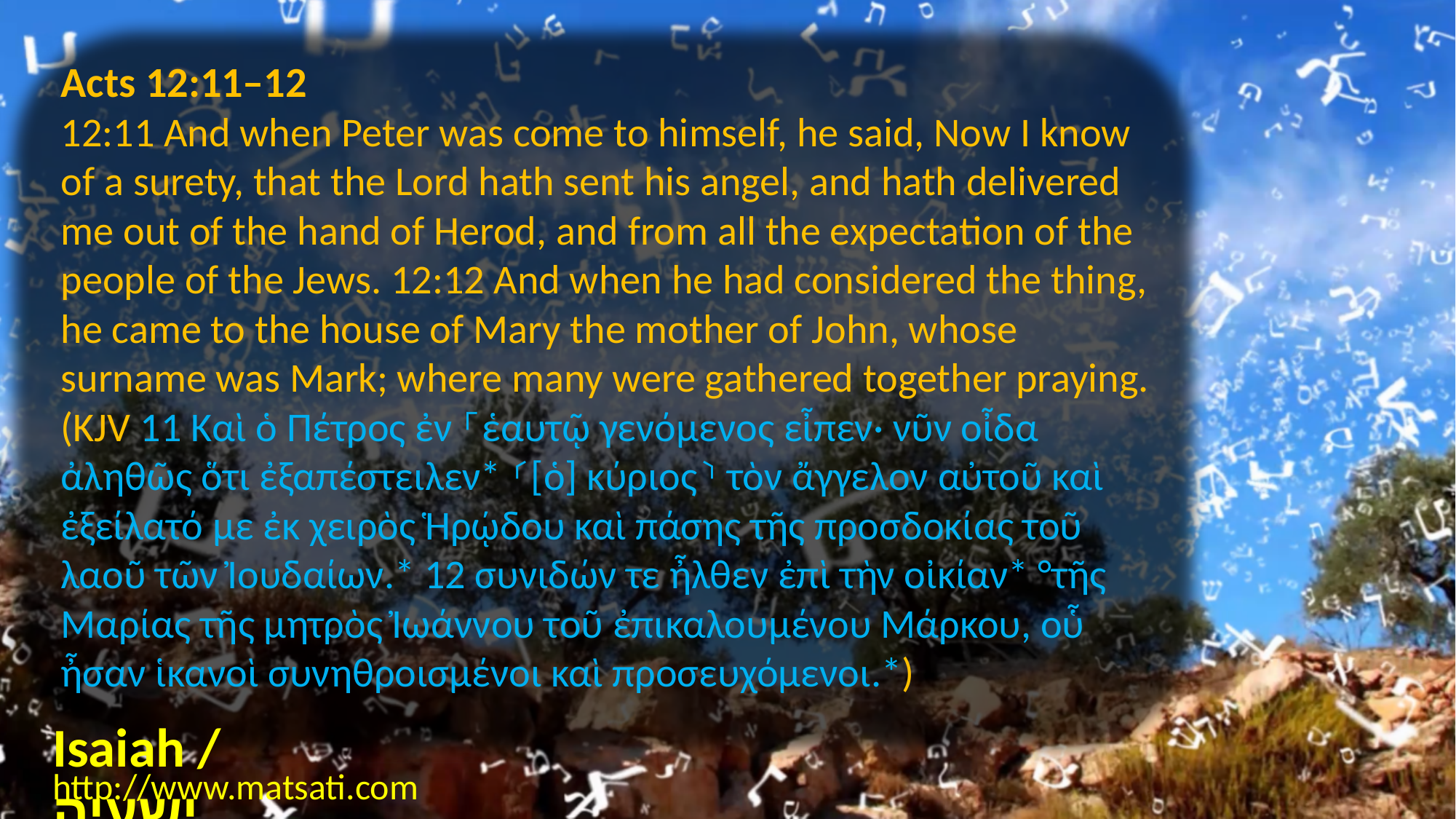

Acts 12:11–12
12:11 And when Peter was come to himself, he said, Now I know of a surety, that the Lord hath sent his angel, and hath delivered me out of the hand of Herod, and from all the expectation of the people of the Jews. 12:12 And when he had considered the thing, he came to the house of Mary the mother of John, whose surname was Mark; where many were gathered together praying. (KJV 11 Καὶ ὁ Πέτρος ἐν ⸀ἑαυτῷ γενόμενος εἶπεν· νῦν οἶδα ἀληθῶς ὅτι ἐξαπέστειλεν* ⸂[ὁ] κύριος⸃ τὸν ἄγγελον αὐτοῦ καὶ ἐξείλατό με ἐκ χειρὸς Ἡρῴδου καὶ πάσης τῆς προσδοκίας τοῦ λαοῦ τῶν Ἰουδαίων.* 12 συνιδών τε ἦλθεν ἐπὶ τὴν οἰκίαν* °τῆς Μαρίας τῆς μητρὸς Ἰωάννου τοῦ ἐπικαλουμένου Μάρκου, οὗ ἦσαν ἱκανοὶ συνηθροισμένοι καὶ προσευχόμενοι.*)
Isaiah / ישעיה
http://www.matsati.com